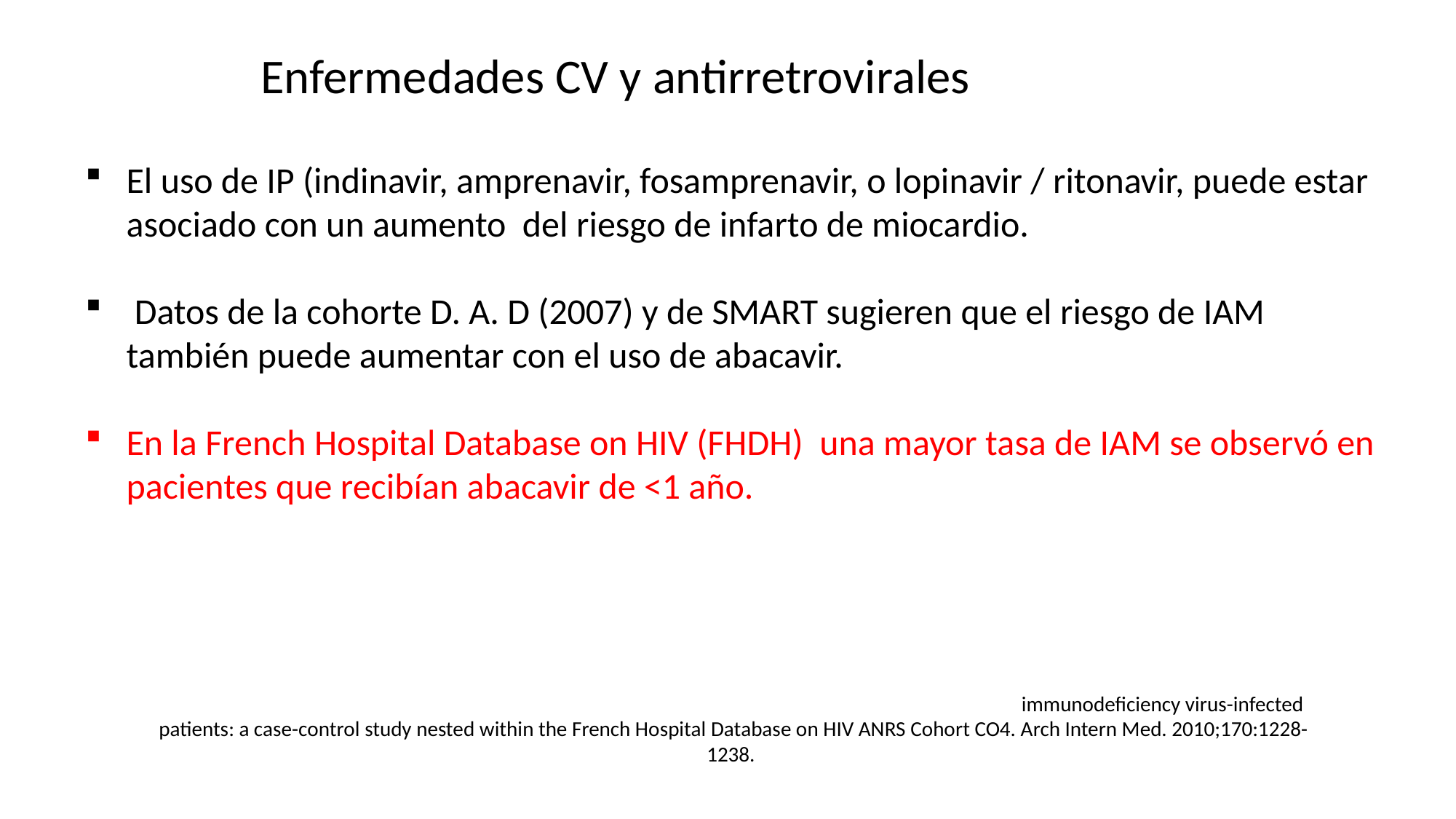

Enfermedades CV y antirretrovirales
El uso de IP (indinavir, amprenavir, fosamprenavir, o lopinavir / ritonavir, puede estar asociado con un aumento  del riesgo de infarto de miocardio.

 Datos de la cohorte D. A. D (2007) y de SMART sugieren que el riesgo de IAM también puede aumentar con el uso de abacavir.

En la French Hospital Database on HIV (FHDH)  una mayor tasa de IAM se observó en pacientes que recibían abacavir de <1 año.

Lang S, , et al. Impact of individual antiretroviral drugs on the risk of myocardial infarction in human immunodeficiency virus-infected patients: a case-control study nested within the French Hospital Database on HIV ANRS Cohort CO4. Arch Intern Med. 2010;170:1228-1238.